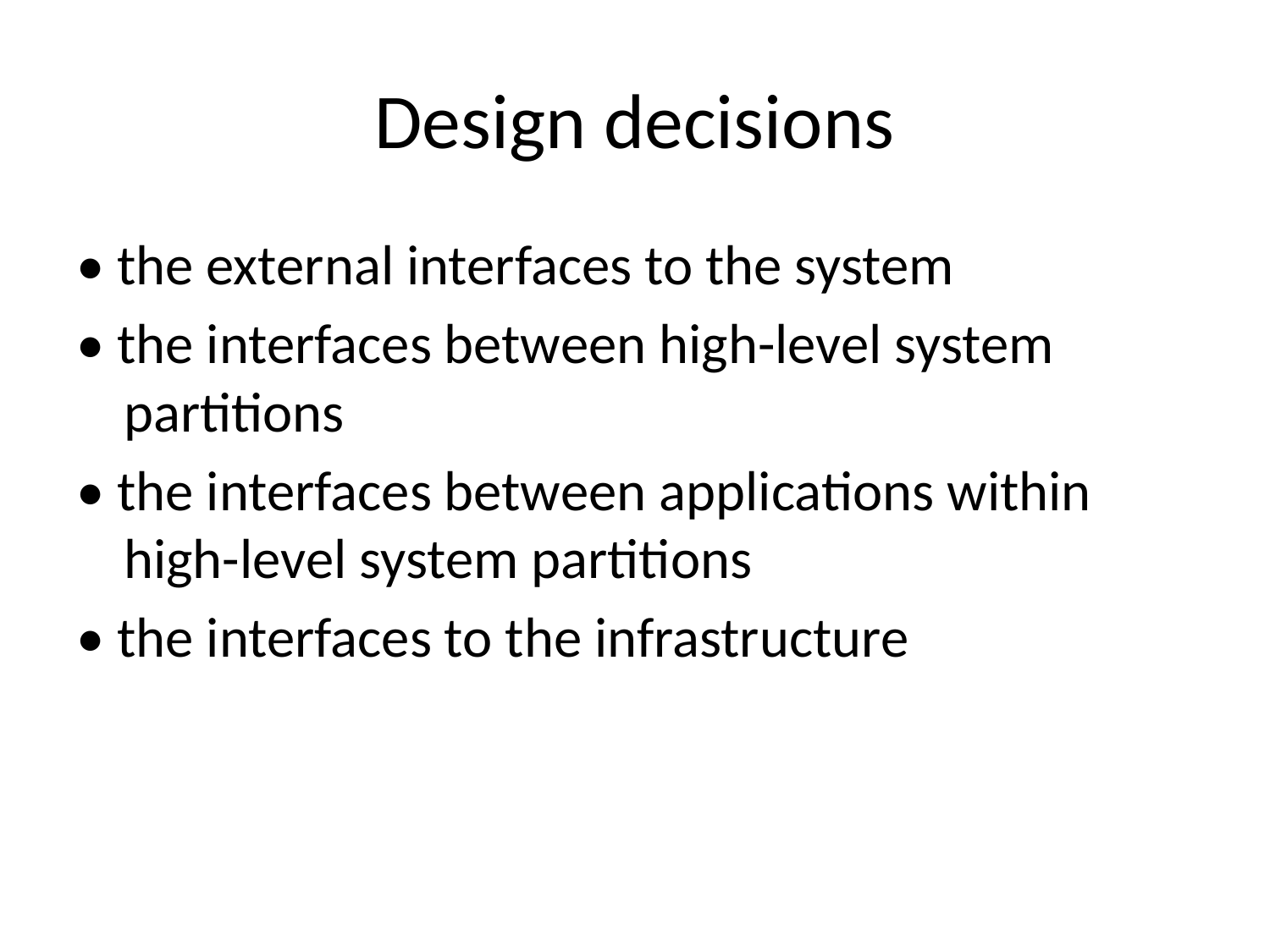

# Design decisions
• the external interfaces to the system
• the interfaces between high-level system partitions
• the interfaces between applications within high-level system partitions
• the interfaces to the infrastructure